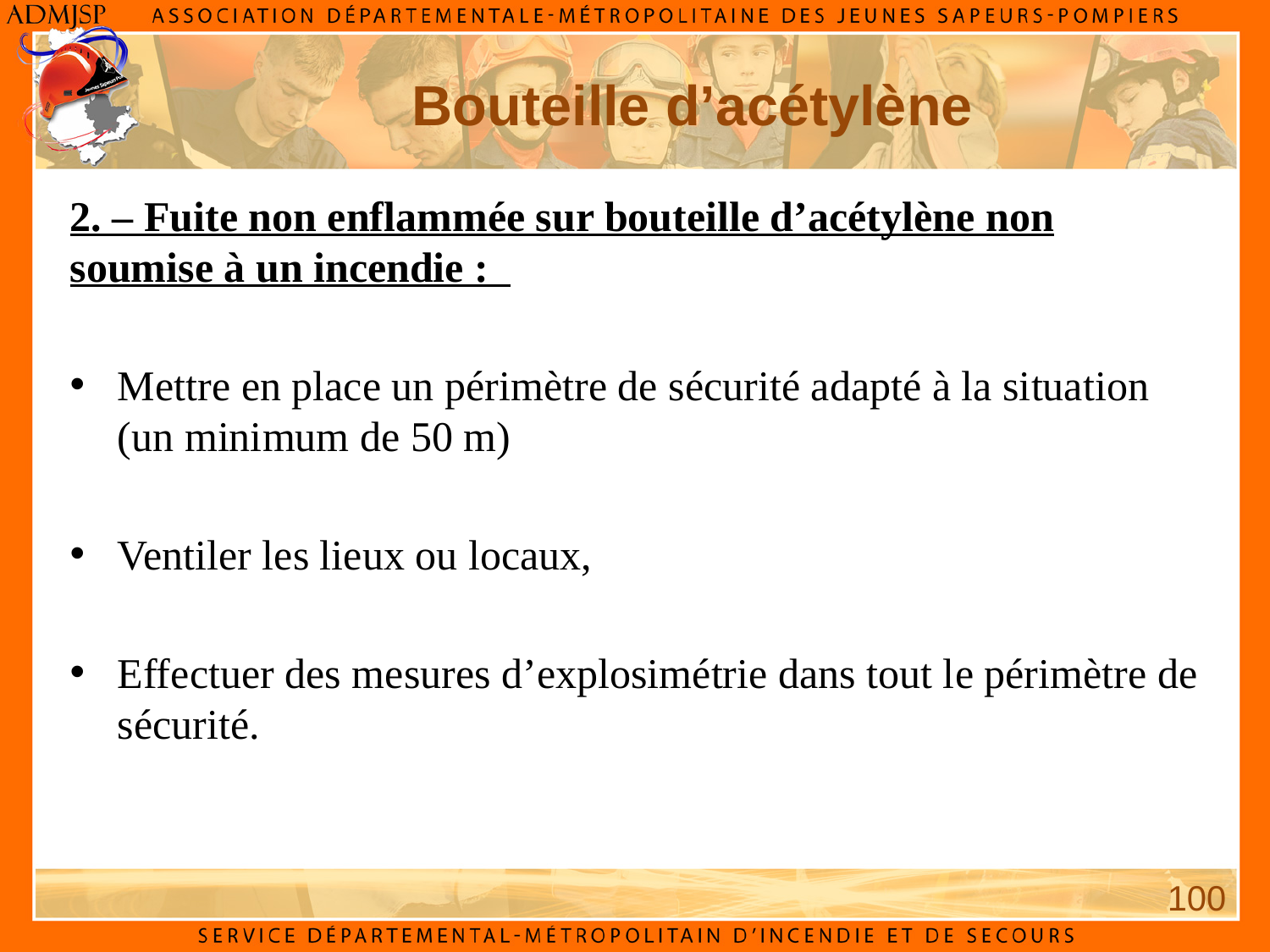

Bouteille d’acétylène
2. – Fuite non enflammée sur bouteille d’acétylène non soumise à un incendie :

Mettre en place un périmètre de sécurité adapté à la situation (un minimum de 50 m)

Ventiler les lieux ou locaux,

Effectuer des mesures d’explosimétrie dans tout le périmètre de sécurité.

100